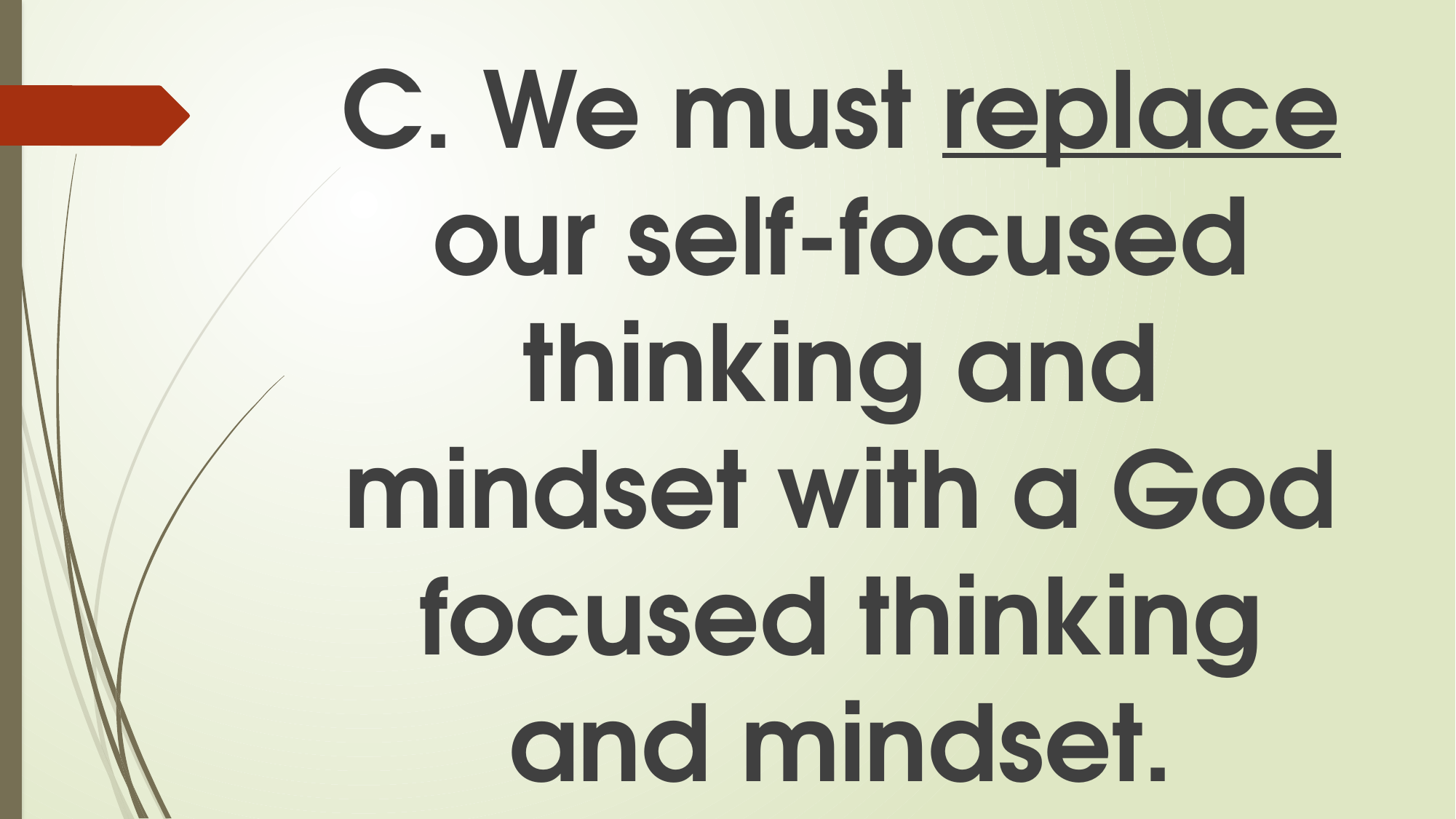

C. We must replace our self-focused thinking and mindset with a God focused thinking and mindset.

#